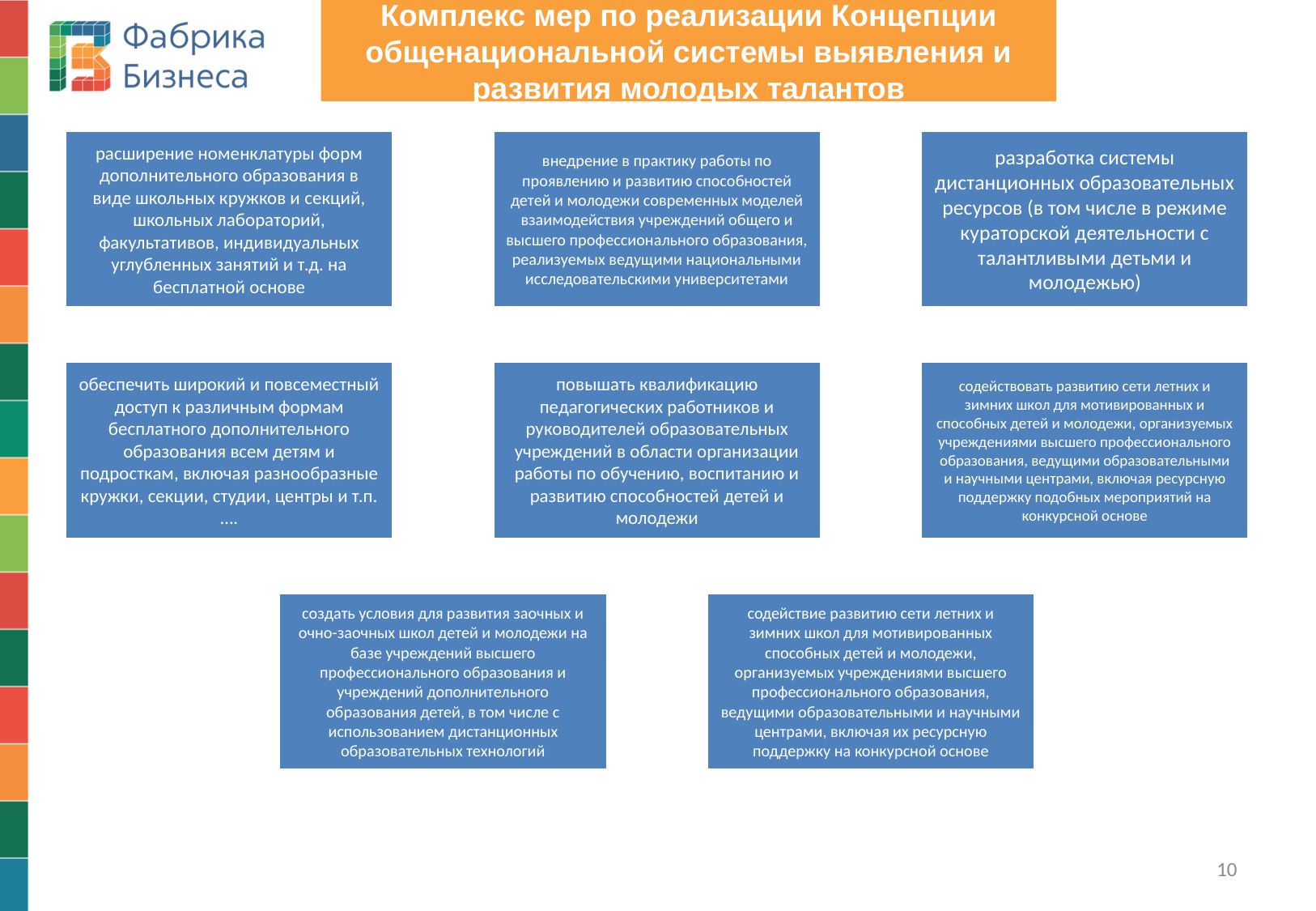

# Комплекс мер по реализации Концепции общенациональной системы выявления и развития молодых талантов
расширение номенклатуры форм дополнительного образования в виде школьных кружков и секций, школьных лабораторий, факультативов, индивидуальных углубленных занятий и т.д. на бесплатной основе
внедрение в практику работы по проявлению и развитию способностей детей и молодежи современных моделей взаимодействия учреждений общего и высшего профессионального образования, реализуемых ведущими национальными исследовательскими университетами
разработка системы дистанционных образовательных ресурсов (в том числе в режиме кураторской деятельности с талантливыми детьми и молодежью)
обеспечить широкий и повсеместный доступ к различным формам бесплатного дополнительного образования всем детям и подросткам, включая разнообразные кружки, секции, студии, центры и т.п. ….
повышать квалификацию педагогических работников и руководителей образовательных учреждений в области организации работы по обучению, воспитанию и развитию способностей детей и молодежи
содействовать развитию сети летних и зимних школ для мотивированных и способных детей и молодежи, организуемых учреждениями высшего профессионального образования, ведущими образовательными и научными центрами, включая ресурсную поддержку подобных мероприятий на конкурсной основе
создать условия для развития заочных и очно-заочных школ детей и молодежи на базе учреждений высшего профессионального образования и учреждений дополнительного образования детей, в том числе с использованием дистанционных образовательных технологий
содействие развитию сети летних и зимних школ для мотивированных способных детей и молодежи, организуемых учреждениями высшего профессионального образования, ведущими образовательными и научными центрами, включая их ресурсную поддержку на конкурсной основе
10